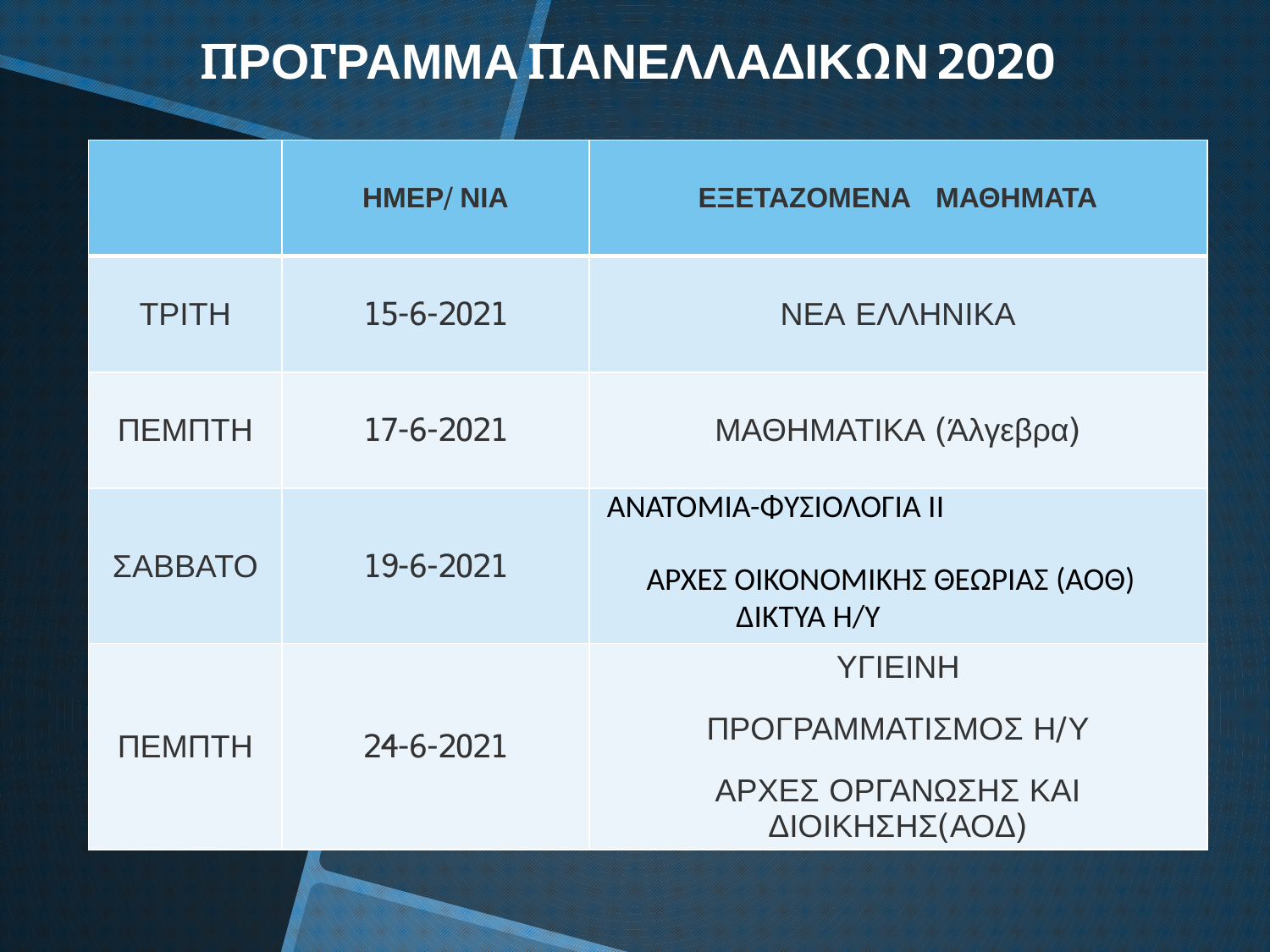

ΠΡΟΓΡΑΜΜΑ ΠΑΝΕΛΛΑΔΙΚΩΝ 2020

|  | ΗΜΕΡ/ΝΙΑ | ΕΞΕΤΑΖΟΜΕΝΑ ΜΑΘΗΜΑΤΑ |
| --- | --- | --- |
| ΤΡΙΤΗ | 15-6-2021 | ΝΕΑ ΕΛΛΗΝΙΚΑ |
| ΠΕΜΠΤΗ | 17-6-2021 | ΜΑΘΗΜΑΤΙΚΑ (Άλγεβρα) |
| ΣΑΒΒΑΤΟ | 19-6-2021 | ΑΝΑΤΟΜΙΑ-ΦΥΣΙΟΛΟΓΙΑ II ΑΡΧΕΣ ΟΙΚΟΝΟΜΙΚΗΣ ΘΕΩΡΙΑΣ (ΑΟΘ) ΔΙΚΤΥΑ Η/Υ |
| ΠΕΜΠΤΗ | 24-6-2021 | ΥΓΙΕΙΝΗ ΠΡΟΓΡΑΜΜΑΤΙΣΜΟΣ Η/Υ ΑΡΧΕΣ ΟΡΓΑΝΩΣΗΣ ΚΑΙ ΔΙΟΙΚΗΣΗΣ(ΑΟΔ) |